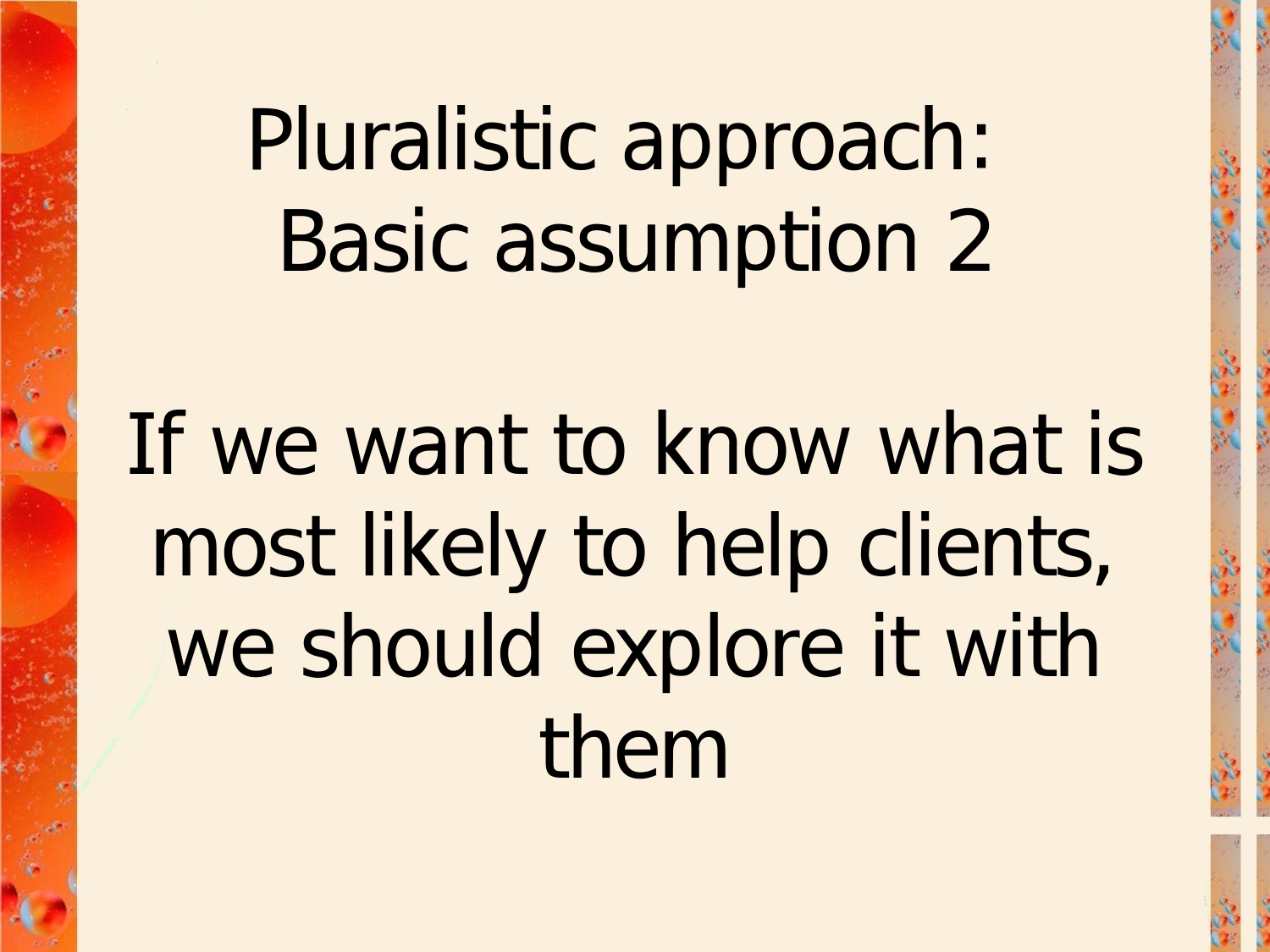

# Pluralistic approach: Basic assumption 2 If we want to know what is most likely to help clients, we should explore it with them